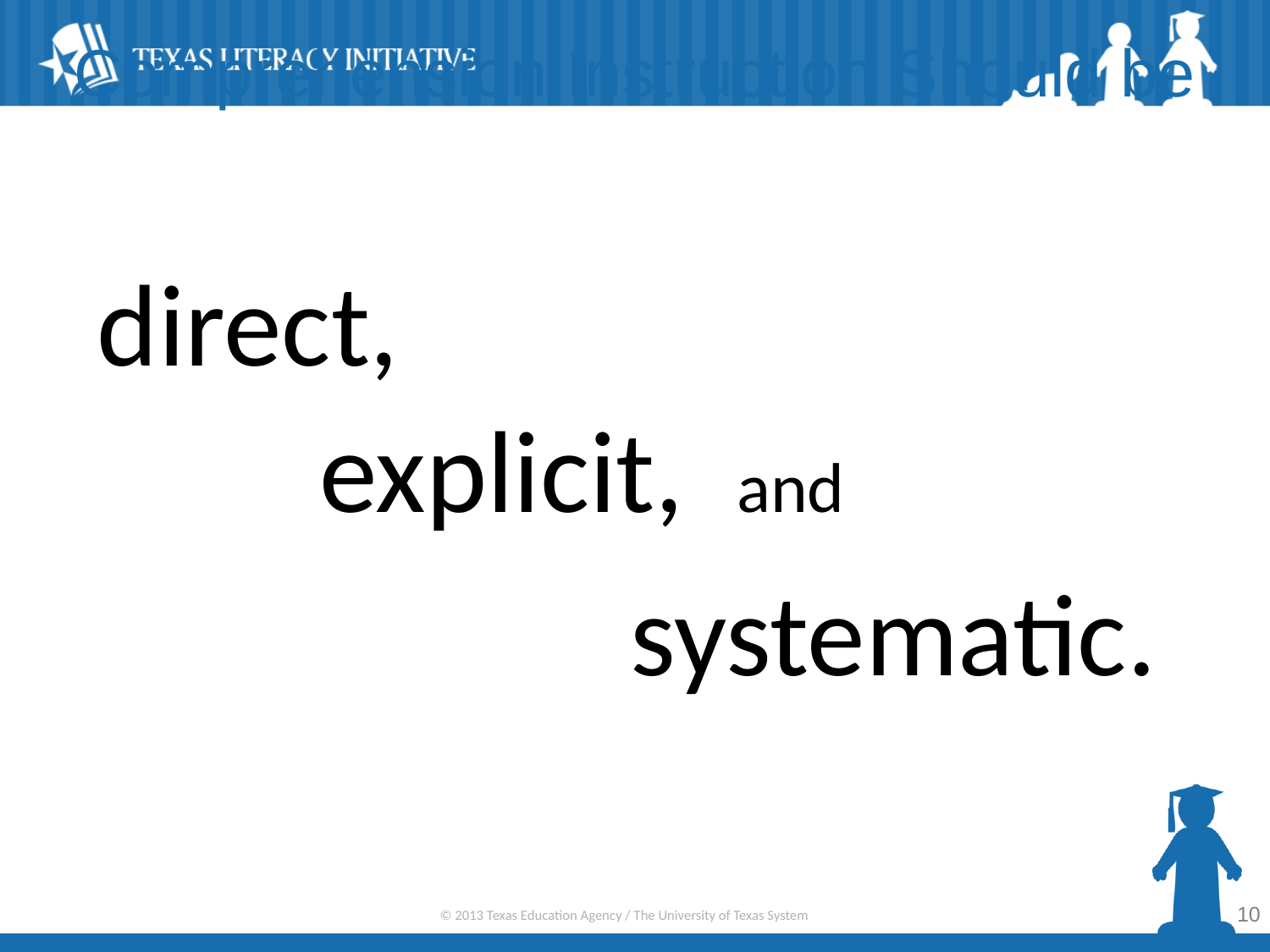

Comprehension Instruction Should be
direct,
explicit,  and
		systematic.

10
© 2013 Texas Education Agency / The University of Texas System